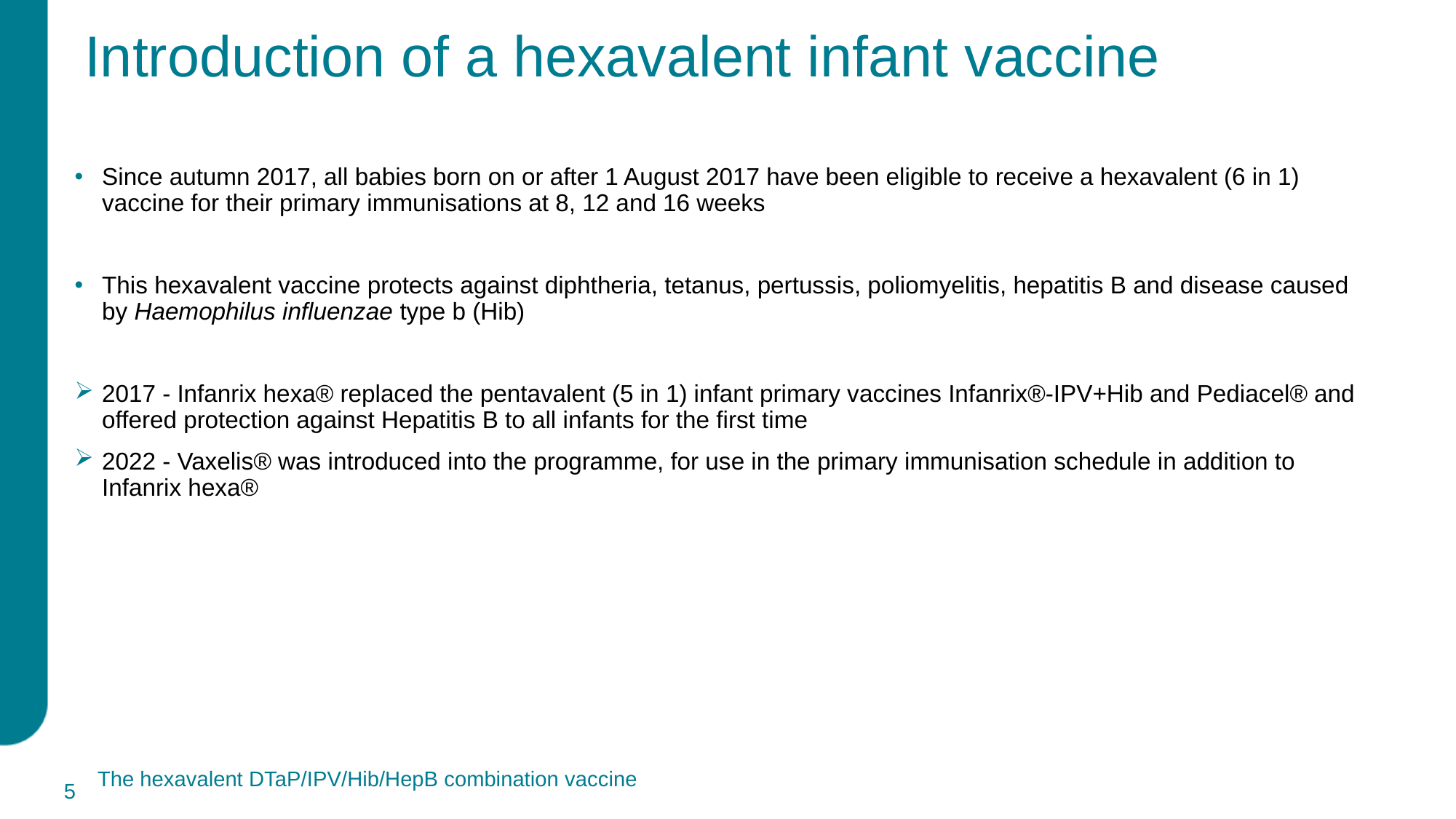

# Introduction of a hexavalent infant vaccine
Since autumn 2017, all babies born on or after 1 August 2017 have been eligible to receive a hexavalent (6 in 1) vaccine for their primary immunisations at 8, 12 and 16 weeks

This hexavalent vaccine protects against diphtheria, tetanus, pertussis, poliomyelitis, hepatitis B and disease caused by Haemophilus influenzae type b (Hib)

2017 - Infanrix hexa® replaced the pentavalent (5 in 1) infant primary vaccines Infanrix®-IPV+Hib and Pediacel® and offered protection against Hepatitis B to all infants for the first time
2022 - Vaxelis® was introduced into the programme, for use in the primary immunisation schedule in addition to Infanrix hexa®

5
The hexavalent DTaP/IPV/Hib/HepB combination vaccine